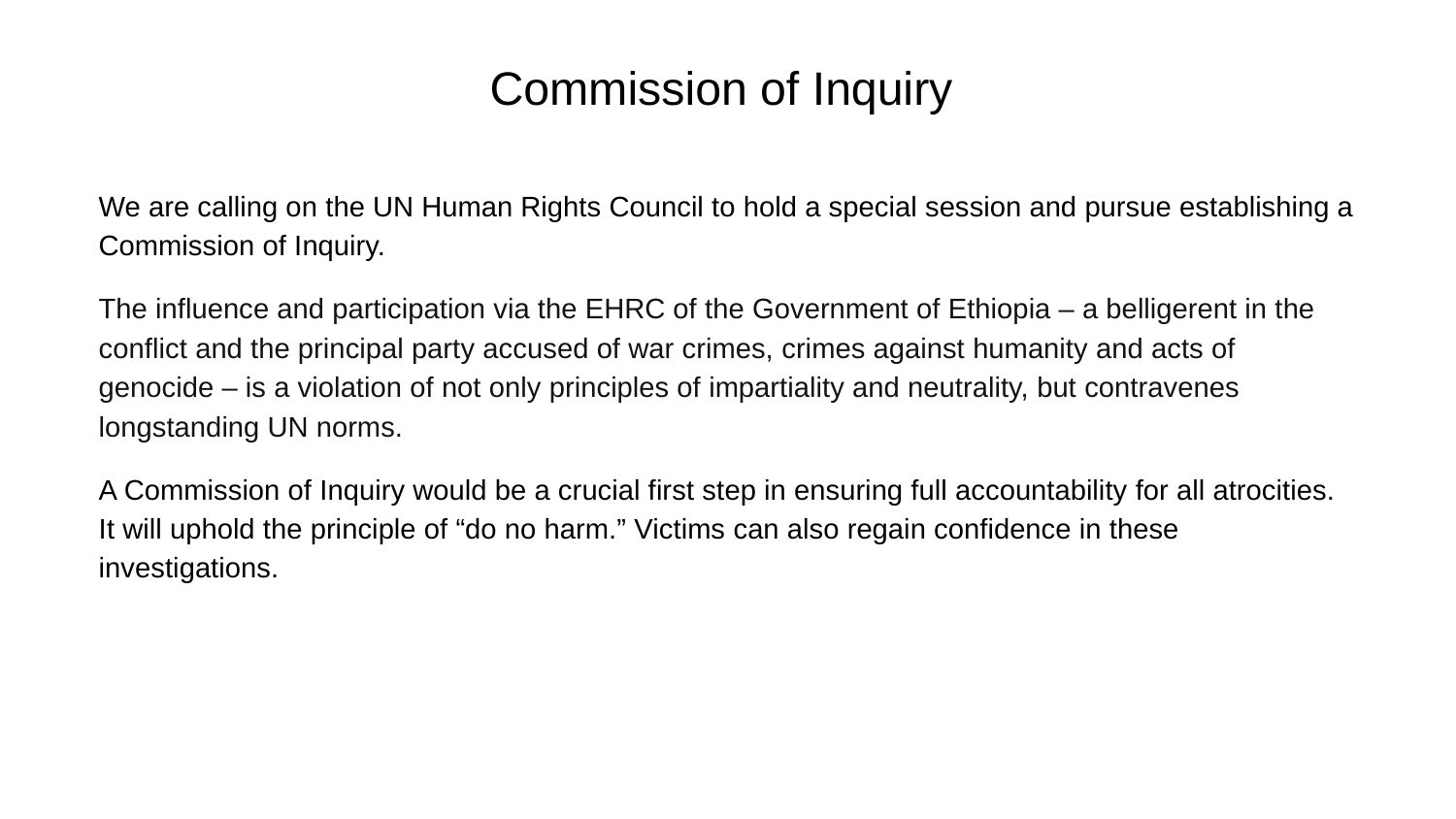

# Commission of Inquiry
We are calling on the UN Human Rights Council to hold a special session and pursue establishing a Commission of Inquiry.
The influence and participation via the EHRC of the Government of Ethiopia – a belligerent in the conflict and the principal party accused of war crimes, crimes against humanity and acts of genocide – is a violation of not only principles of impartiality and neutrality, but contravenes longstanding UN norms.
A Commission of Inquiry would be a crucial first step in ensuring full accountability for all atrocities. It will uphold the principle of “do no harm.” Victims can also regain confidence in these investigations.